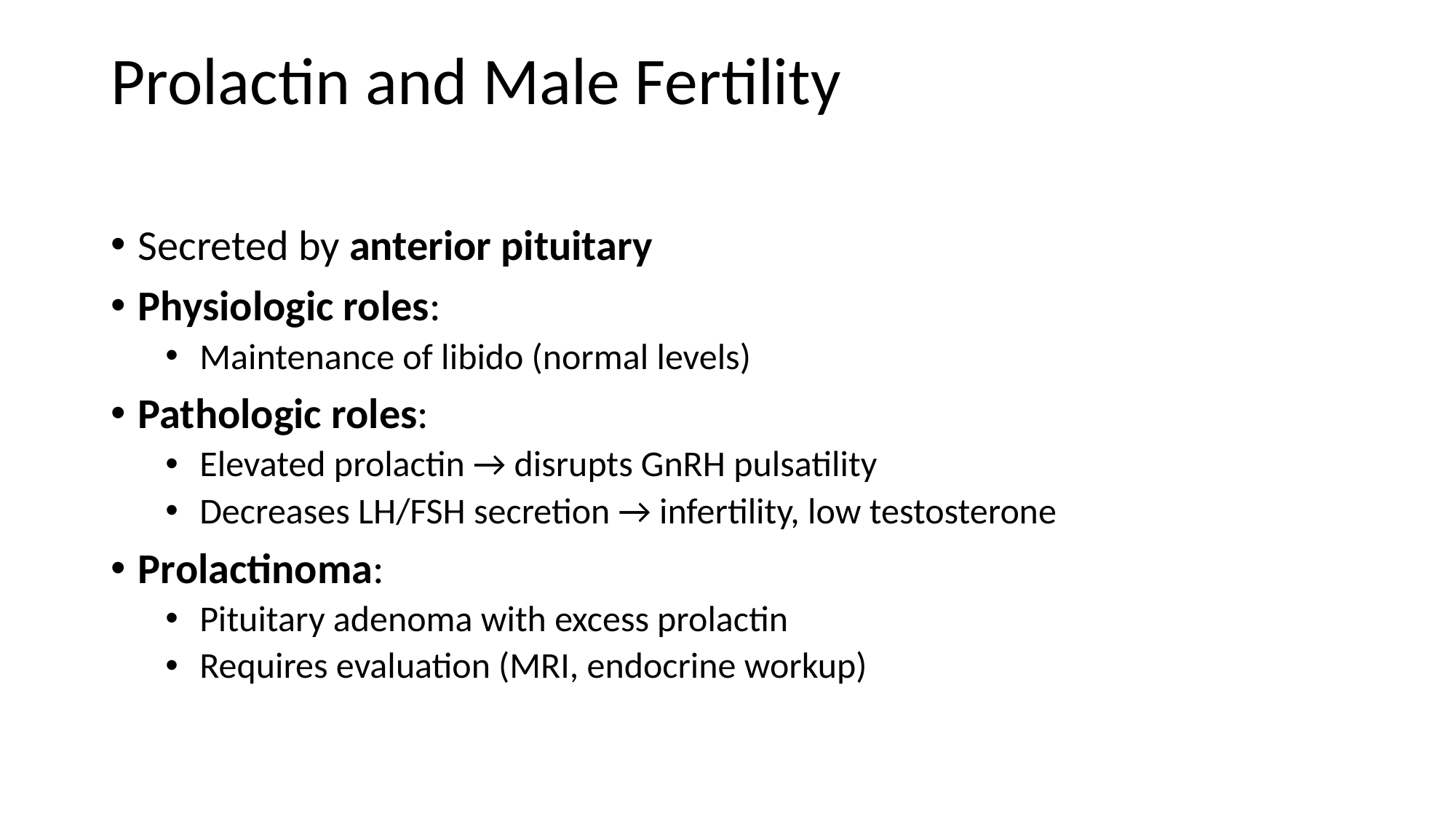

# Prolactin and Male Fertility
Secreted by anterior pituitary
Physiologic roles:
Maintenance of libido (normal levels)
Pathologic roles:
Elevated prolactin → disrupts GnRH pulsatility
Decreases LH/FSH secretion → infertility, low testosterone
Prolactinoma:
Pituitary adenoma with excess prolactin
Requires evaluation (MRI, endocrine workup)